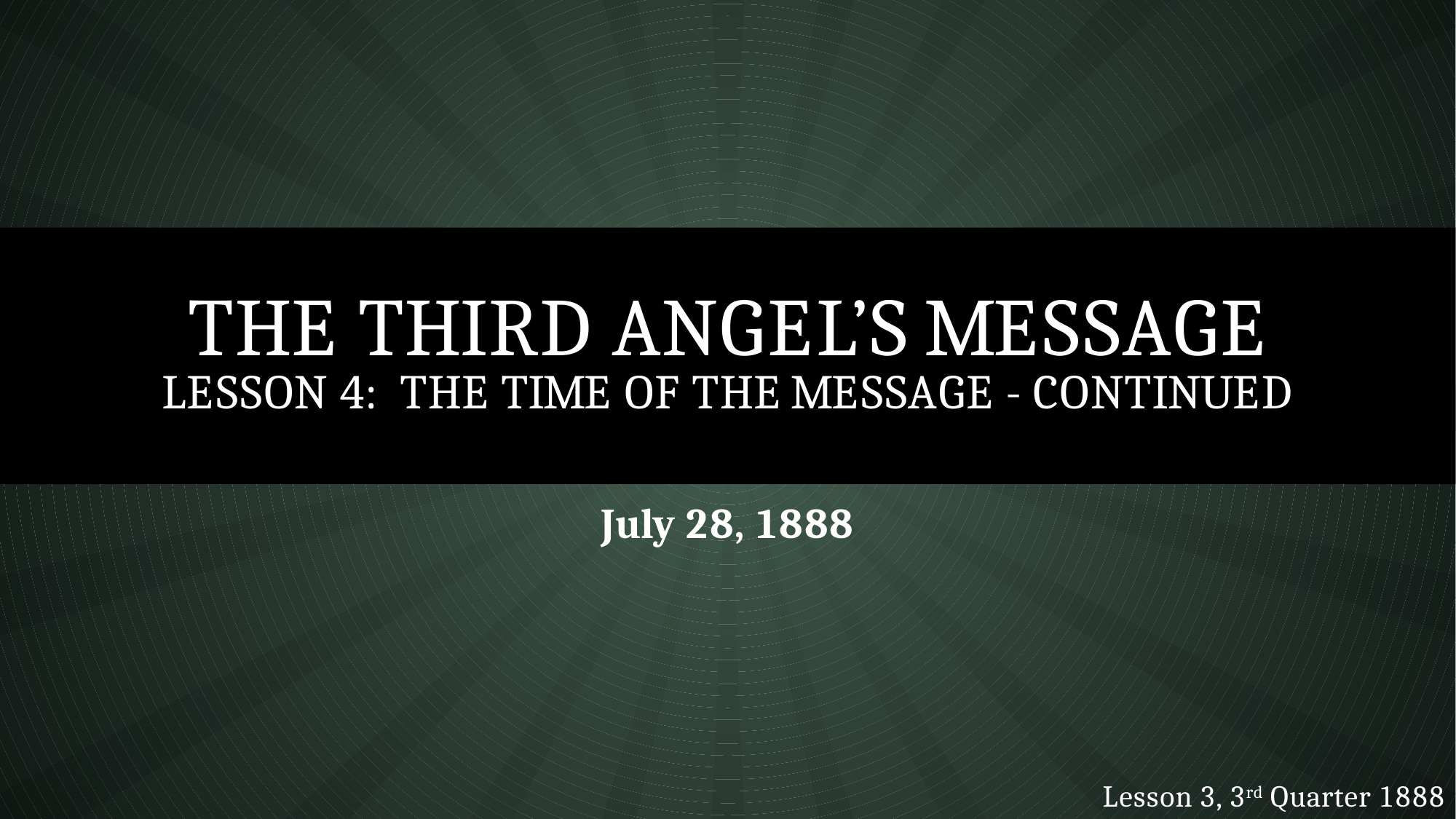

# The Third Angel’s Message Lesson 4:  The Time of the Message - CONTINUED
July 28, 1888
Lesson 3, 3rd Quarter 1888